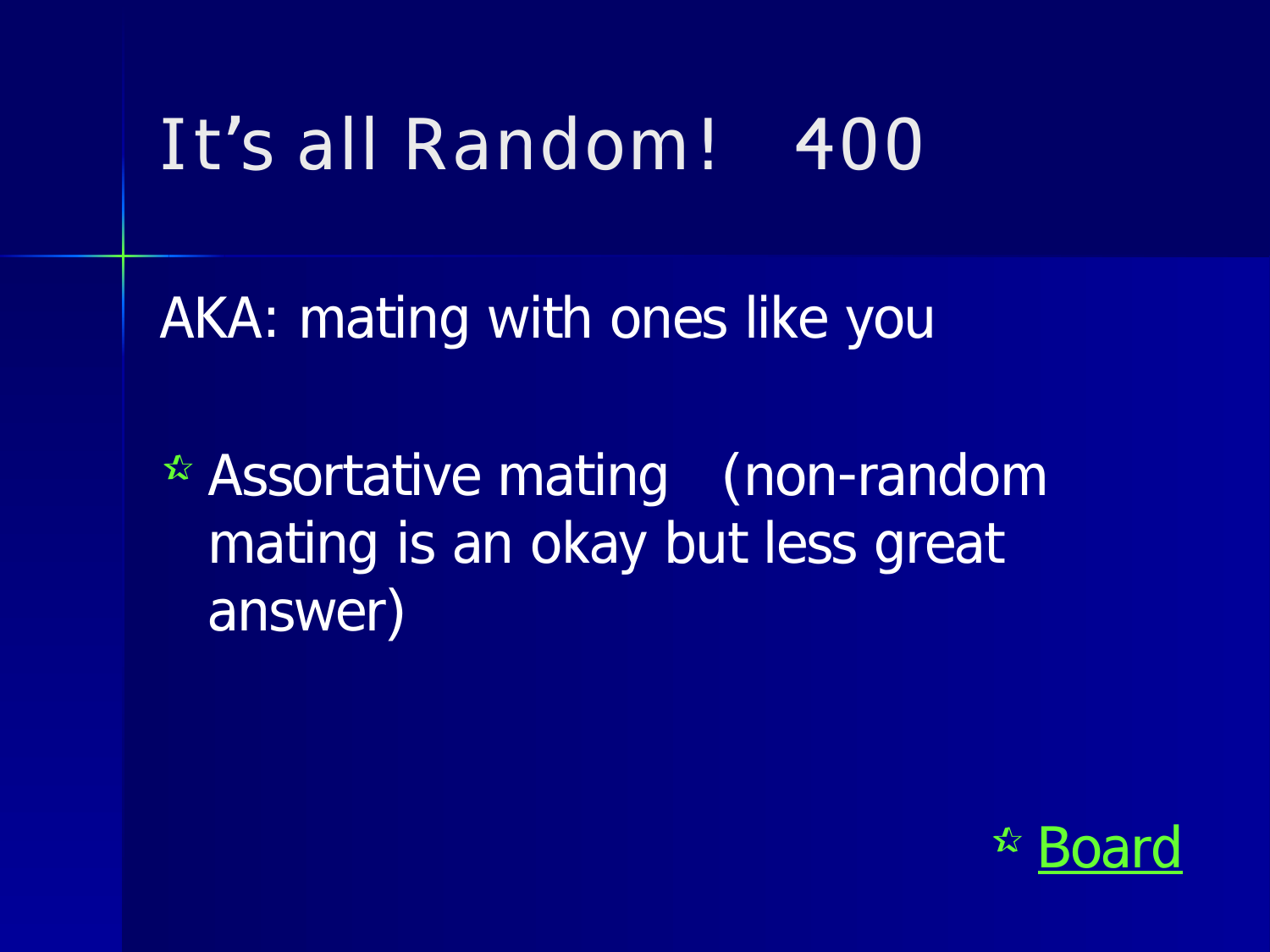

# It’s all Random! 	400
AKA: mating with ones like you

Assortative mating   (non-random mating is an okay but less great answer)

Board